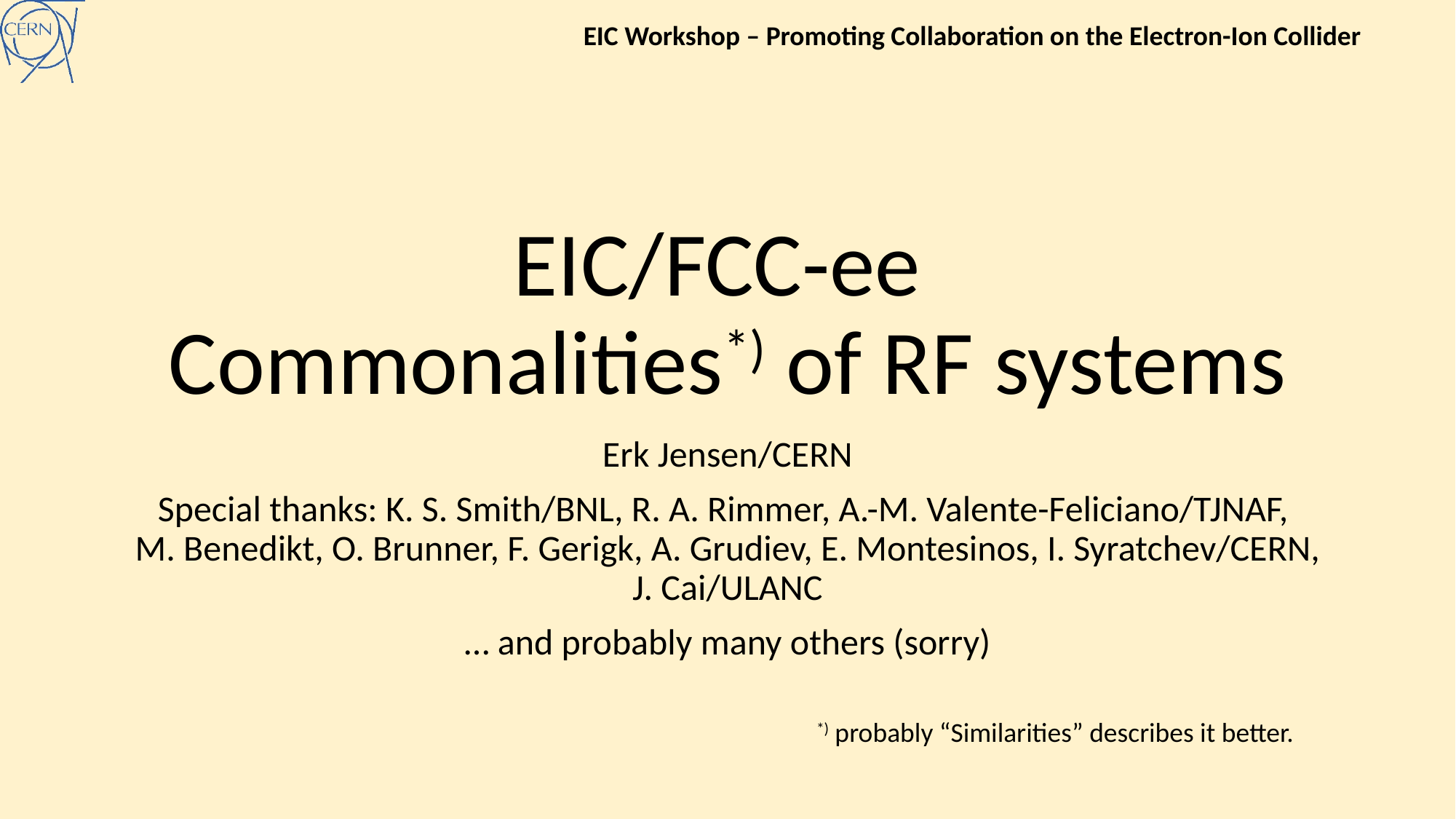

EIC Workshop – Promoting Collaboration on the Electron-Ion Collider
# EIC/FCC-ee Commonalities*) of RF systems
Erk Jensen/CERN
Special thanks: K. S. Smith/BNL, R. A. Rimmer, A.-M. Valente-Feliciano/TJNAF,
M. Benedikt, O. Brunner, F. Gerigk, A. Grudiev, E. Montesinos, I. Syratchev/CERN, J. Cai/ULANC
… and probably many others (sorry)
*) probably “Similarities” describes it better.